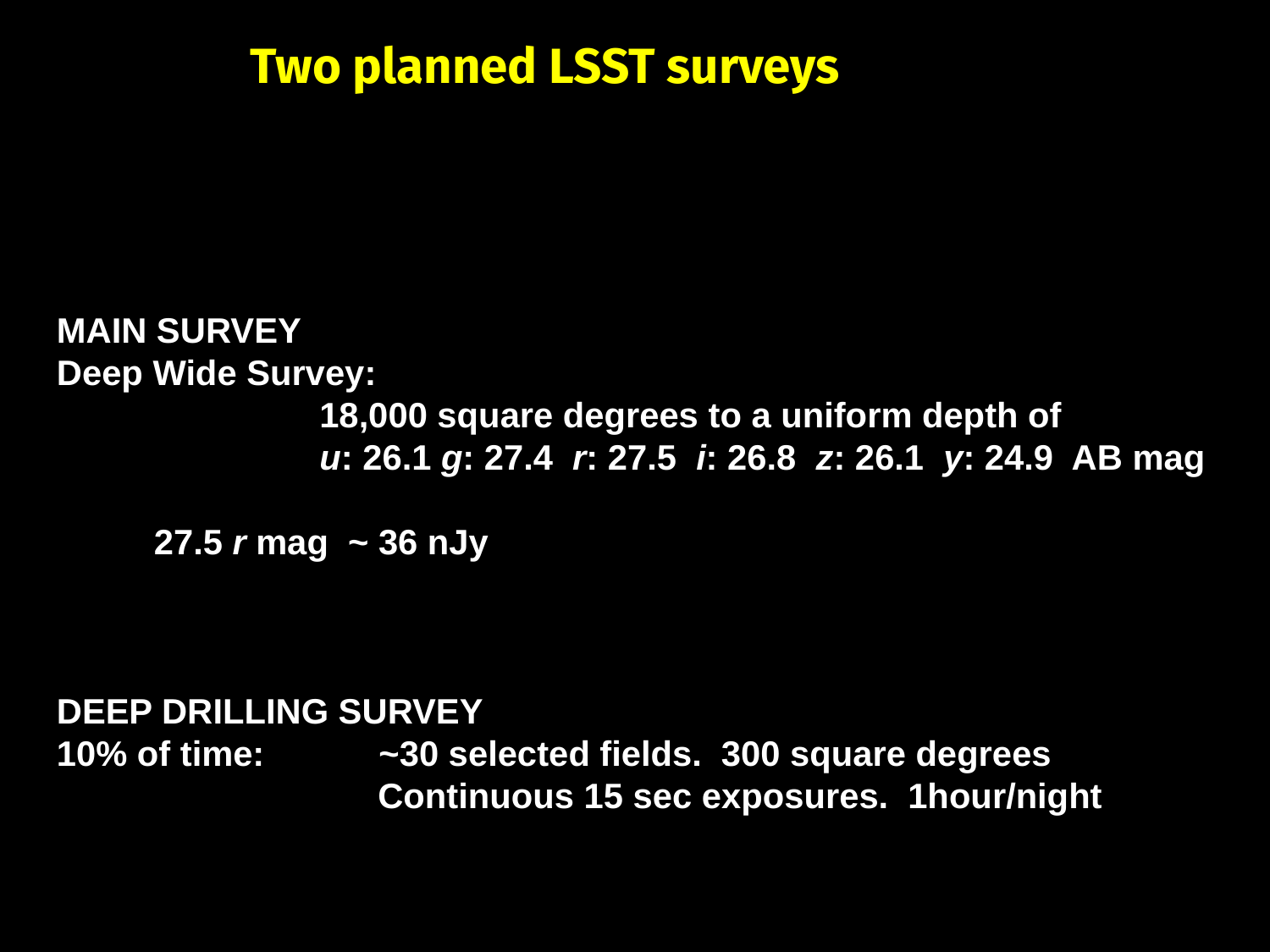

# Two planned LSST surveys

MAIN SURVEY
Deep Wide Survey:
                           18,000 square degrees to a uniform depth of
                           u: 26.1 g: 27.4  r: 27.5  i: 26.8  z: 26.1  y: 24.9  AB mag

          27.5 r mag  ~ 36 nJy

DEEP DRILLING SURVEY
10% of time:  	       ~30 selected fields.  300 square degrees
                                 Continuous 15 sec exposures.  1hour/night

15